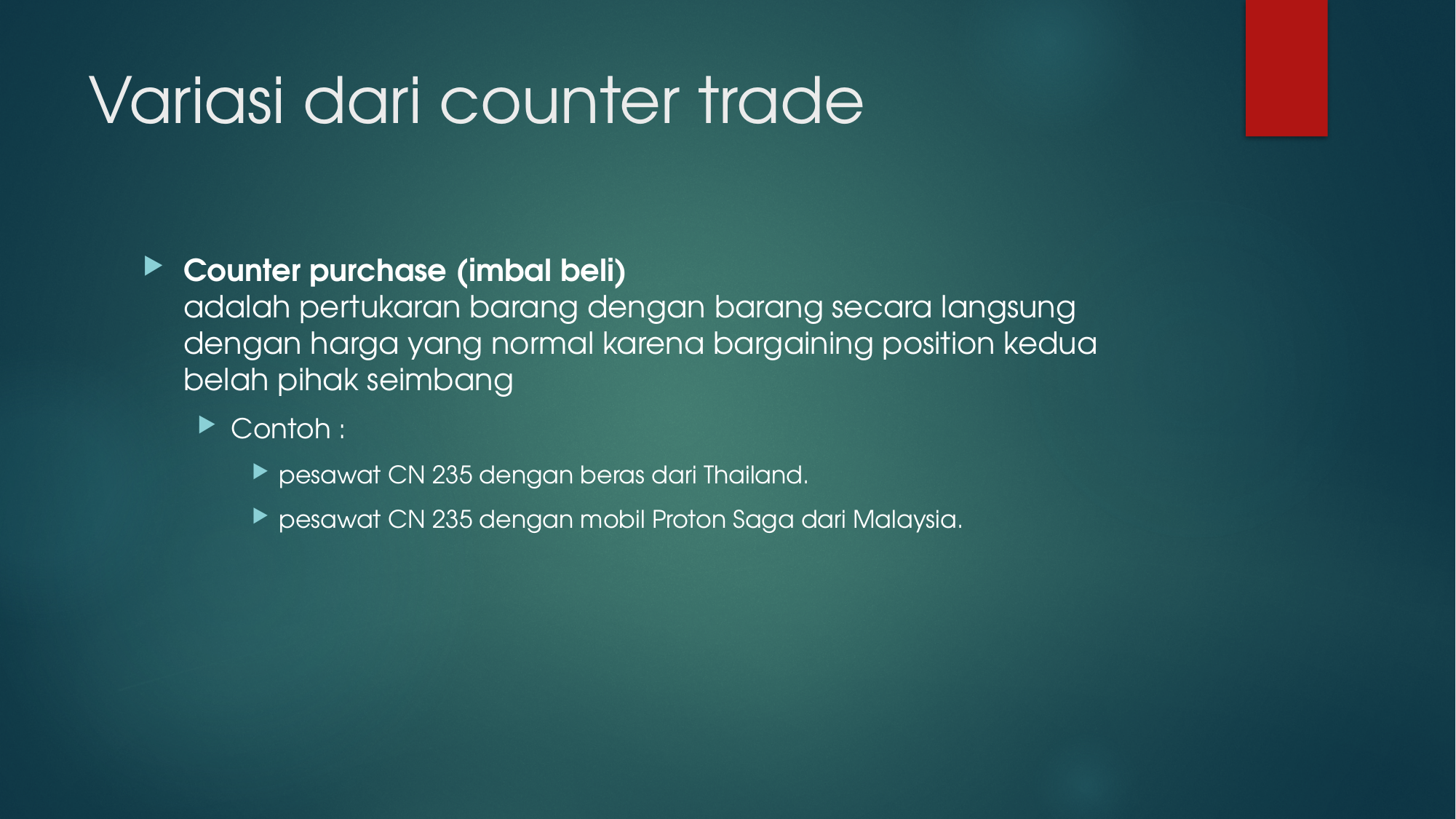

# Variasi dari counter trade
Counter purchase (imbal beli)
adalah pertukaran barang dengan barang secara langsung dengan harga yang normal karena bargaining position kedua belah pihak seimbang
Contoh :
pesawat CN 235 dengan beras dari Thailand.
pesawat CN 235 dengan mobil Proton Saga dari Malaysia.